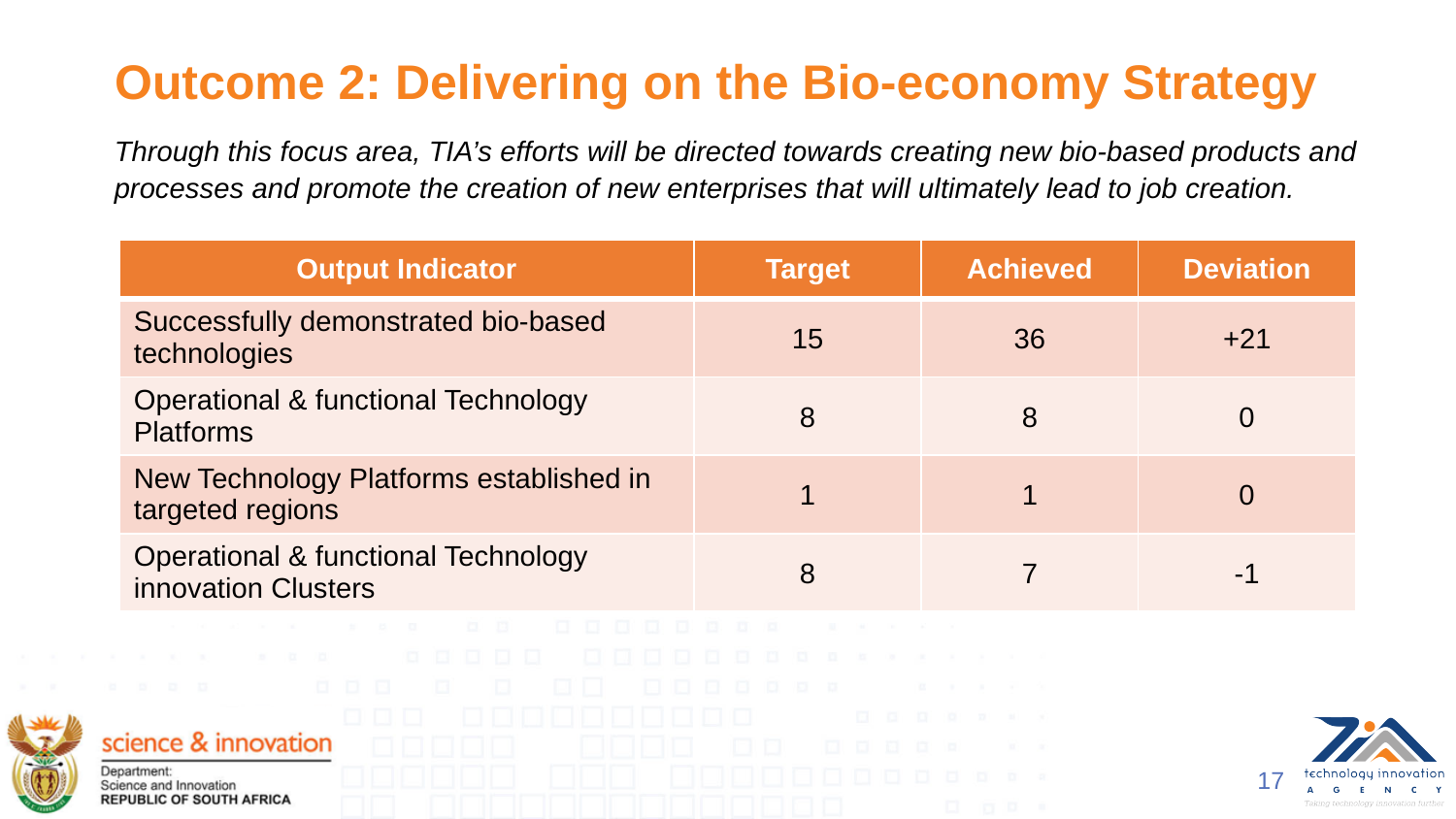

# Outcome 2: Delivering on the Bio-economy Strategy
Through this focus area, TIA’s efforts will be directed towards creating new bio-based products and processes and promote the creation of new enterprises that will ultimately lead to job creation.
| Output Indicator | Target | Achieved | Deviation |
| --- | --- | --- | --- |
| Successfully demonstrated bio-based technologies | 15 | 36 | +21 |
| Operational & functional Technology Platforms | 8 | 8 | 0 |
| New Technology Platforms established in targeted regions | 1 | 1 | 0 |
| Operational & functional Technology innovation Clusters | 8 | 7 | -1 |
17